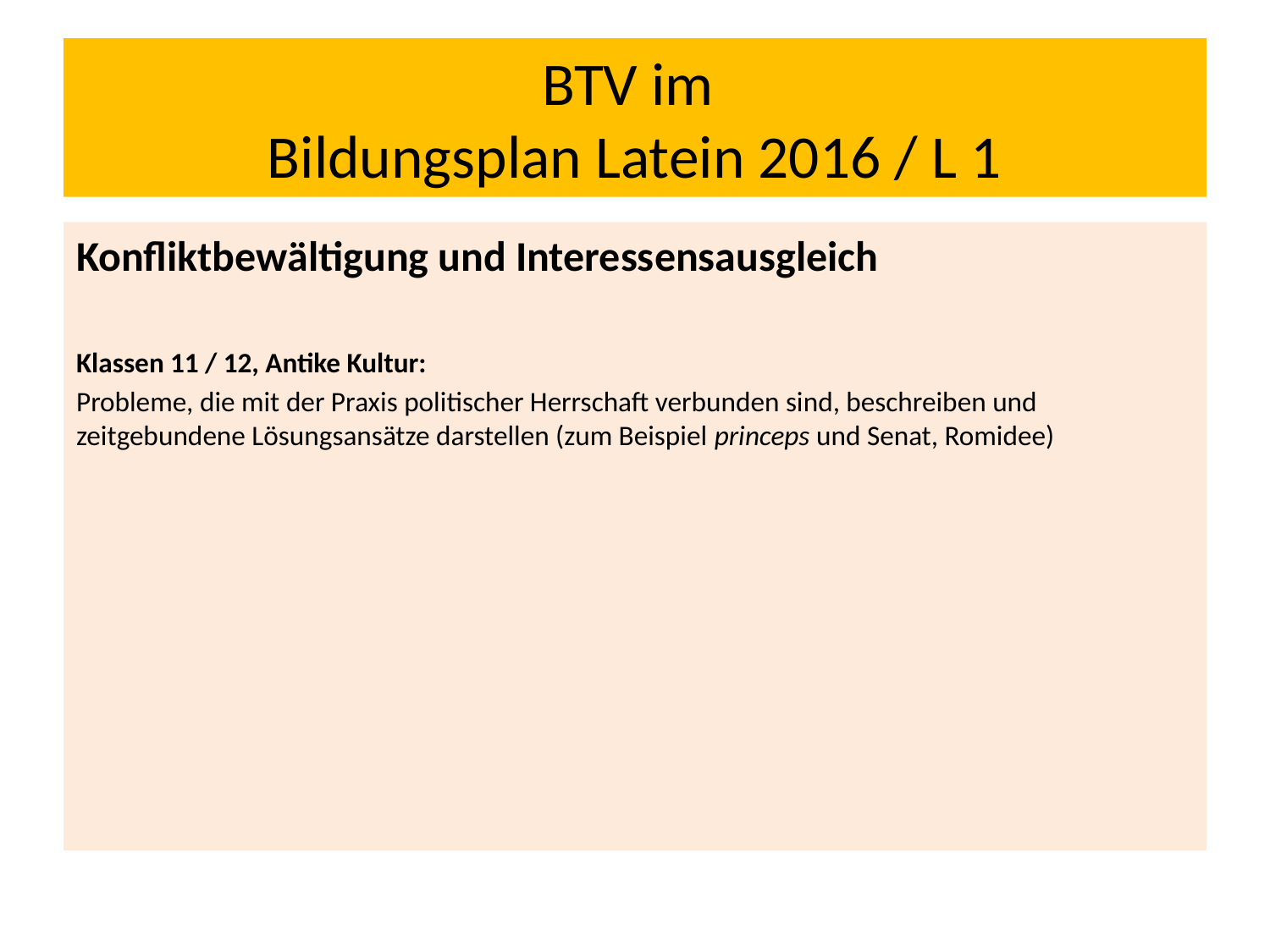

# BTV im Bildungsplan Latein 2016 / L 1
Konfliktbewältigung und Interessensausgleich

Klassen 11 / 12, Antike Kultur:
Probleme, die mit der Praxis politischer Herrschaft verbunden sind, beschreiben und zeitgebundene Lösungsansätze darstellen (zum Beispiel princeps und Senat, Romidee)